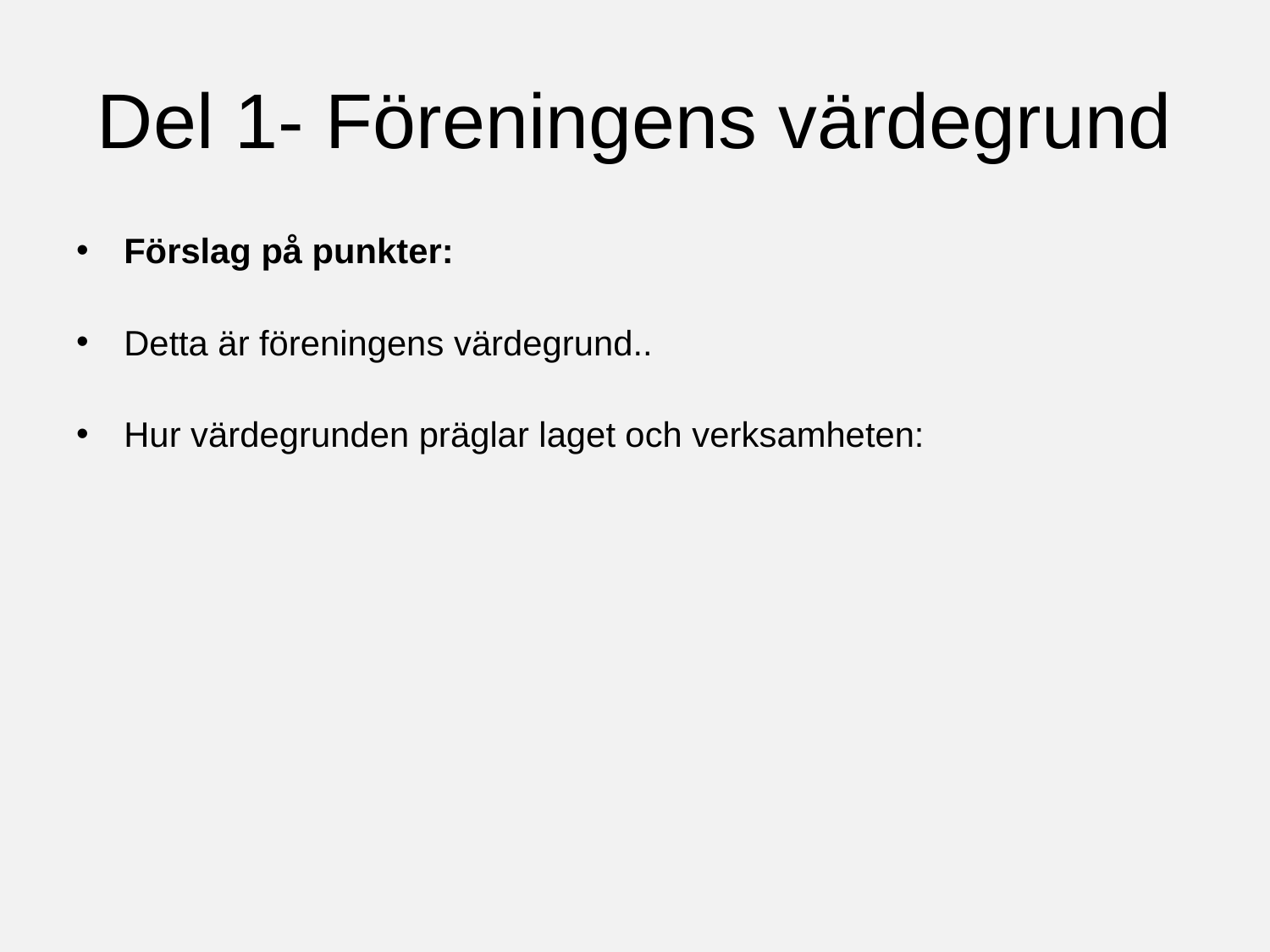

# Del 1- Föreningens värdegrund
Förslag på punkter:
Detta är föreningens värdegrund..
Hur värdegrunden präglar laget och verksamheten: